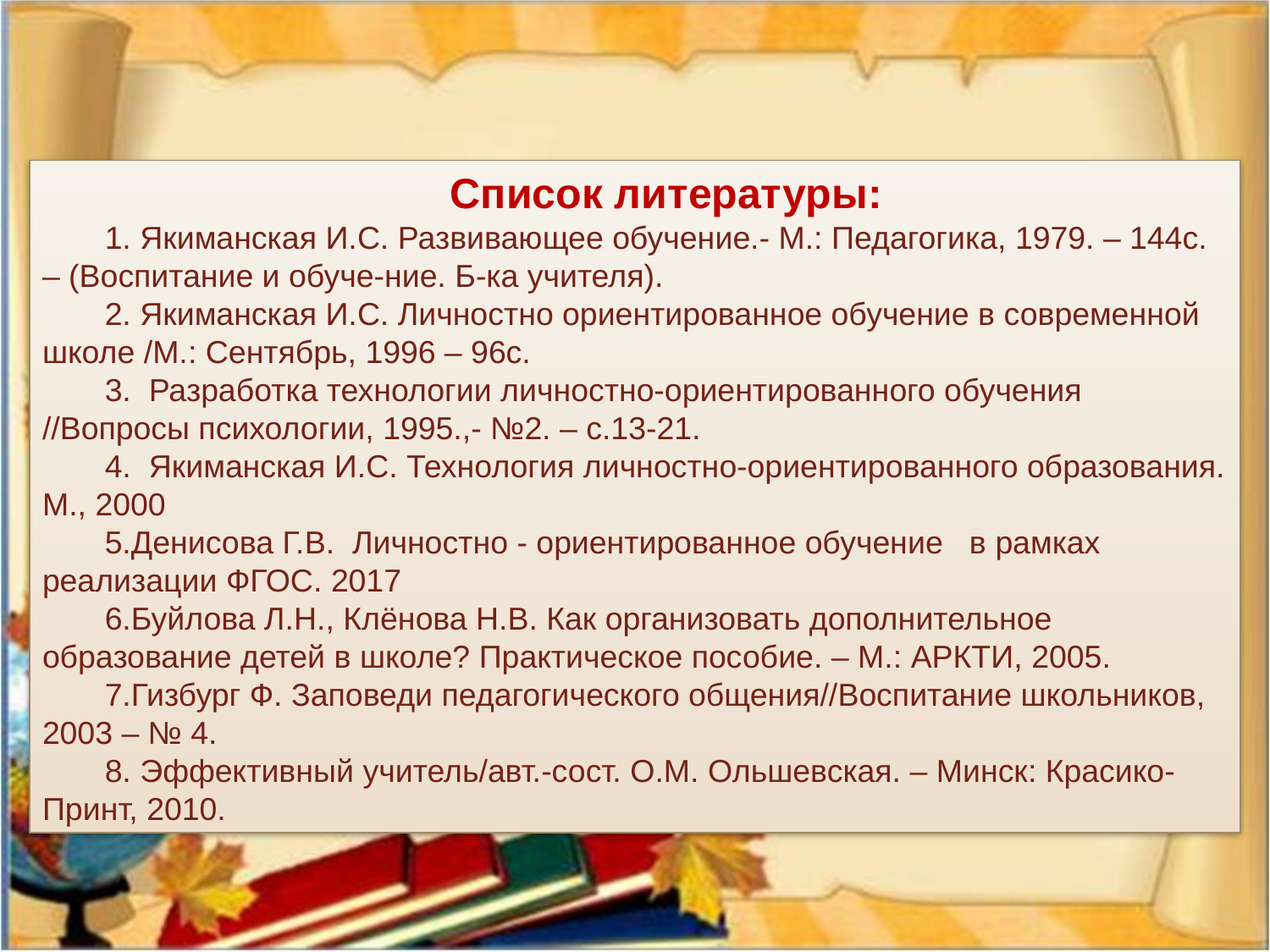

Список литературы:
1. Якиманская И.С. Развивающее обучение.- М.: Педагогика, 1979. – 144с. – (Воспитание и обуче-ние. Б-ка учителя).
2. Якиманская И.С. Личностно ориентированное обучение в современной школе /М.: Сентябрь, 1996 – 96с.
3.  Разработка технологии личностно-ориентированного обучения //Вопросы психологии, 1995.,- №2. – с.13-21.
4.  Якиманская И.С. Технология личностно-ориентированного образования. М., 2000
5.Денисова Г.В.  Личностно - ориентированное обучение   в рамках реализации ФГОС. 2017
6.Буйлова Л.Н., Клёнова Н.В. Как организовать дополнительное образование детей в школе? Практическое пособие. – М.: АРКТИ, 2005.
7.Гизбург Ф. Заповеди педагогического общения//Воспитание школьников, 2003 – № 4.
8. Эффективный учитель/авт.-сост. О.М. Ольшевская. – Минск: Красико-Принт, 2010.